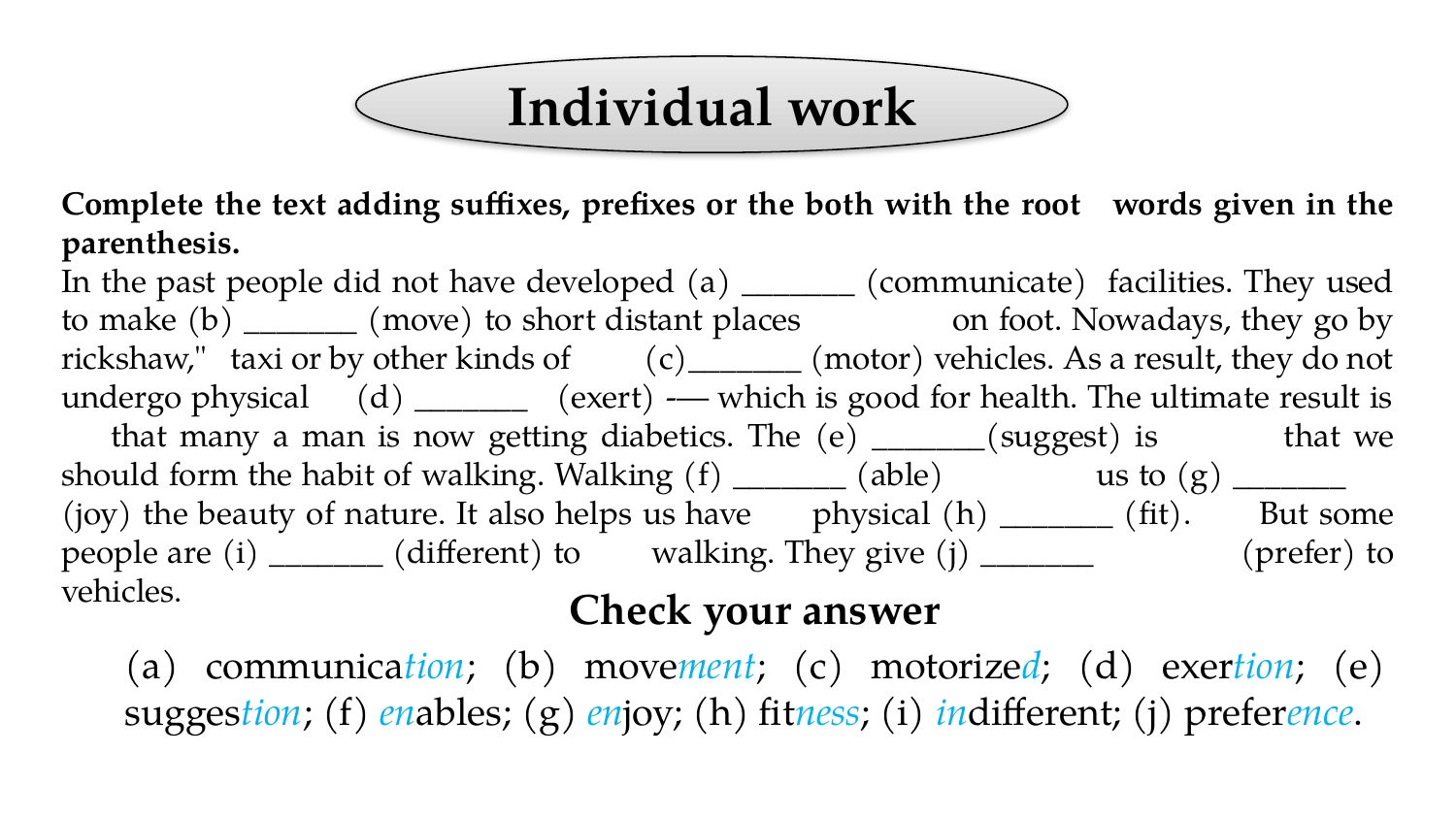

Individual work
Complete the text adding suffixes, prefixes or the both with the root 	words given in the parenthesis.
In the past people did not have developed (a) _______ (communicate) 	facilities. They used to make (b) _______ (move) to short distant places 	on foot. Nowadays, they go by rickshaw,"   taxi or by other kinds of 	(c)_______ (motor) vehicles. As a result, they do not undergo physical 	(d) _______   (exert) -— which is good for health. The ultimate result is 	that many a man is now getting diabetics. The (e) _______(suggest) is 	that we should form the habit of walking. Walking (f) _______ (able)  	us to (g) _______  	(joy) the beauty of nature. It also helps us have 	physical (h) _______ (fit). 	But some people are (i) _______ (different) to 	walking. They give (j) _______ 	(prefer) to vehicles.
Check your answer
(a) communication; (b) movement; (c) motorized; (d) exertion; (e) suggestion; (f) enables; (g) enjoy; (h) fitness; (i) indifferent; (j) preference.